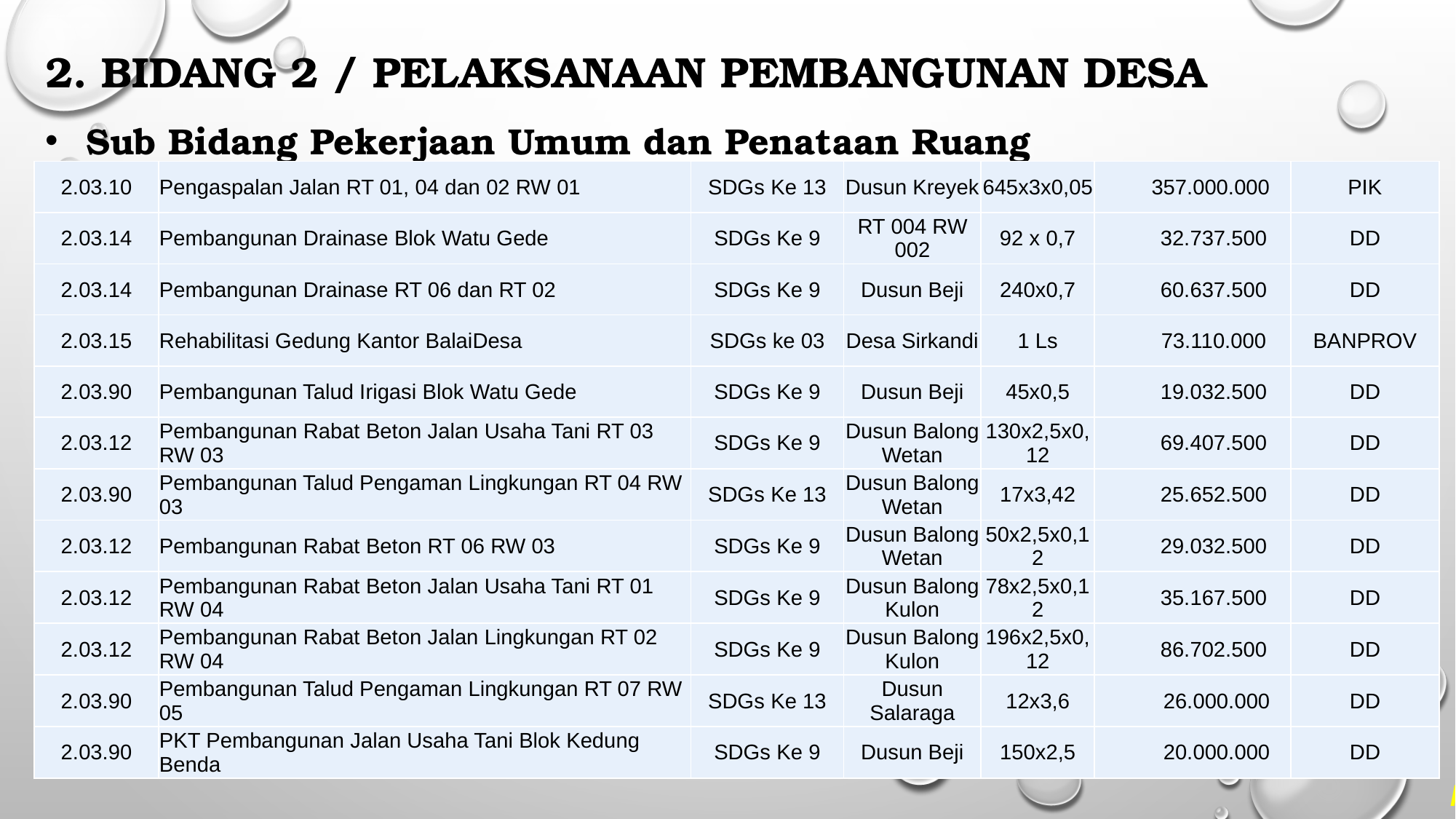

2. BIDANG 2 / PELAKSANAAN PEMBANGUNAN DESA
Sub Bidang Pekerjaan Umum dan Penataan Ruang
| 2.03.10 | Pengaspalan Jalan RT 01, 04 dan 02 RW 01 | SDGs Ke 13 | Dusun Kreyek | 645x3x0,05 | 357.000.000 | PIK |
| --- | --- | --- | --- | --- | --- | --- |
| 2.03.14 | Pembangunan Drainase Blok Watu Gede | SDGs Ke 9 | RT 004 RW 002 | 92 x 0,7 | 32.737.500 | DD |
| 2.03.14 | Pembangunan Drainase RT 06 dan RT 02 | SDGs Ke 9 | Dusun Beji | 240x0,7 | 60.637.500 | DD |
| 2.03.15 | Rehabilitasi Gedung Kantor BalaiDesa | SDGs ke 03 | Desa Sirkandi | 1 Ls | 73.110.000 | BANPROV |
| 2.03.90 | Pembangunan Talud Irigasi Blok Watu Gede | SDGs Ke 9 | Dusun Beji | 45x0,5 | 19.032.500 | DD |
| 2.03.12 | Pembangunan Rabat Beton Jalan Usaha Tani RT 03 RW 03 | SDGs Ke 9 | Dusun Balong Wetan | 130x2,5x0,12 | 69.407.500 | DD |
| 2.03.90 | Pembangunan Talud Pengaman Lingkungan RT 04 RW 03 | SDGs Ke 13 | Dusun Balong Wetan | 17x3,42 | 25.652.500 | DD |
| 2.03.12 | Pembangunan Rabat Beton RT 06 RW 03 | SDGs Ke 9 | Dusun Balong Wetan | 50x2,5x0,12 | 29.032.500 | DD |
| 2.03.12 | Pembangunan Rabat Beton Jalan Usaha Tani RT 01 RW 04 | SDGs Ke 9 | Dusun Balong Kulon | 78x2,5x0,12 | 35.167.500 | DD |
| 2.03.12 | Pembangunan Rabat Beton Jalan Lingkungan RT 02 RW 04 | SDGs Ke 9 | Dusun Balong Kulon | 196x2,5x0,12 | 86.702.500 | DD |
| 2.03.90 | Pembangunan Talud Pengaman Lingkungan RT 07 RW 05 | SDGs Ke 13 | Dusun Salaraga | 12x3,6 | 26.000.000 | DD |
| 2.03.90 | PKT Pembangunan Jalan Usaha Tani Blok Kedung Benda | SDGs Ke 9 | Dusun Beji | 150x2,5 | 20.000.000 | DD |
MARI KITA SUKSESKAN PEMBANGUNAN DESA SIRKANDI...!!! Kunjungi Web. Desa Sirkandi : pemdessirkandi.id